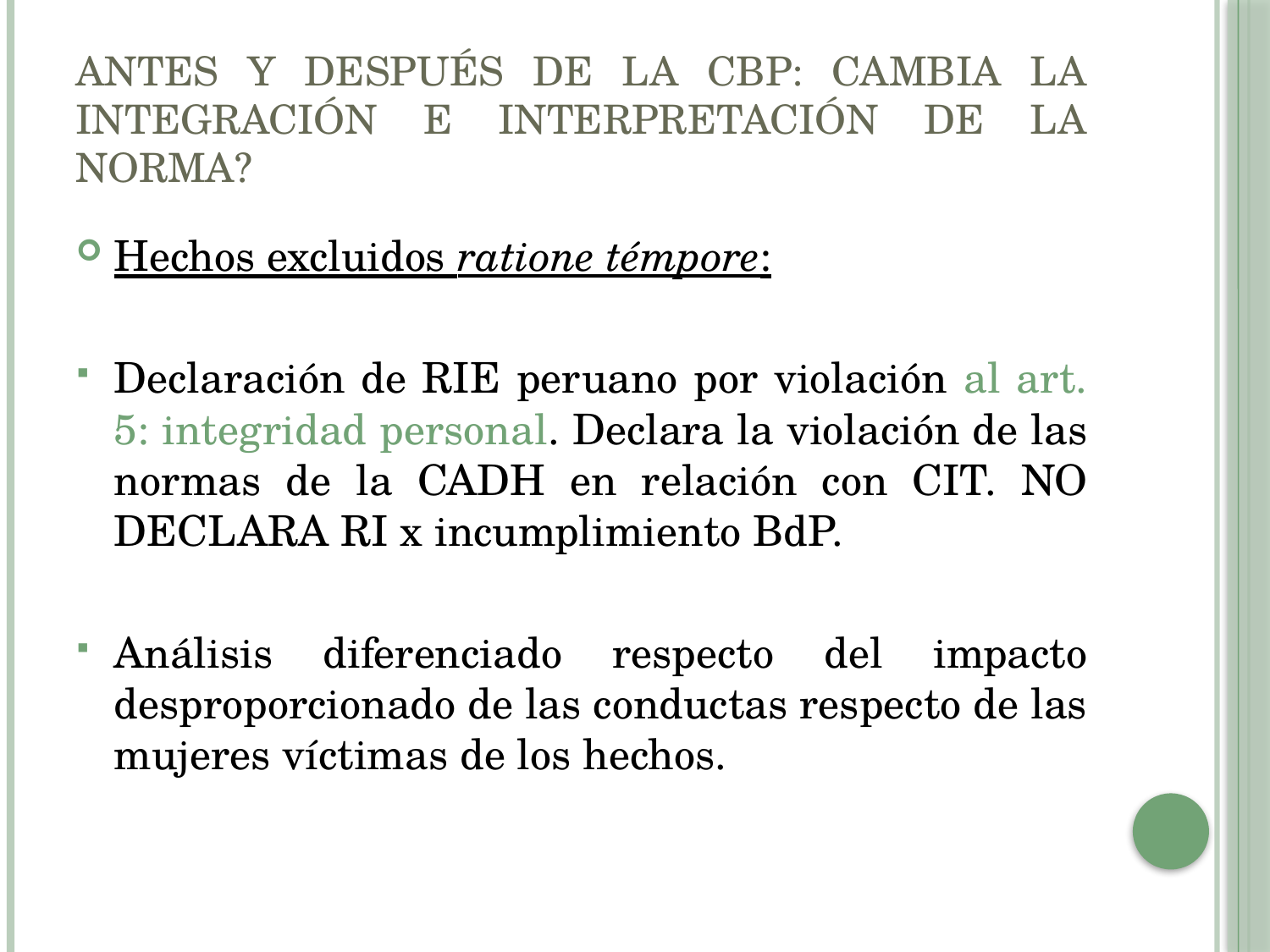

# Antes y Después de la cbp: cambia la integración e interpretación de la norma?
Hechos excluidos ratione témpore:

Declaración de RIE peruano por violación al art. 5: integridad personal. Declara la violación de las normas de la CADH en relación con CIT. NO DECLARA RI x incumplimiento BdP.

Análisis diferenciado respecto del impacto desproporcionado de las conductas respecto de las mujeres víctimas de los hechos.